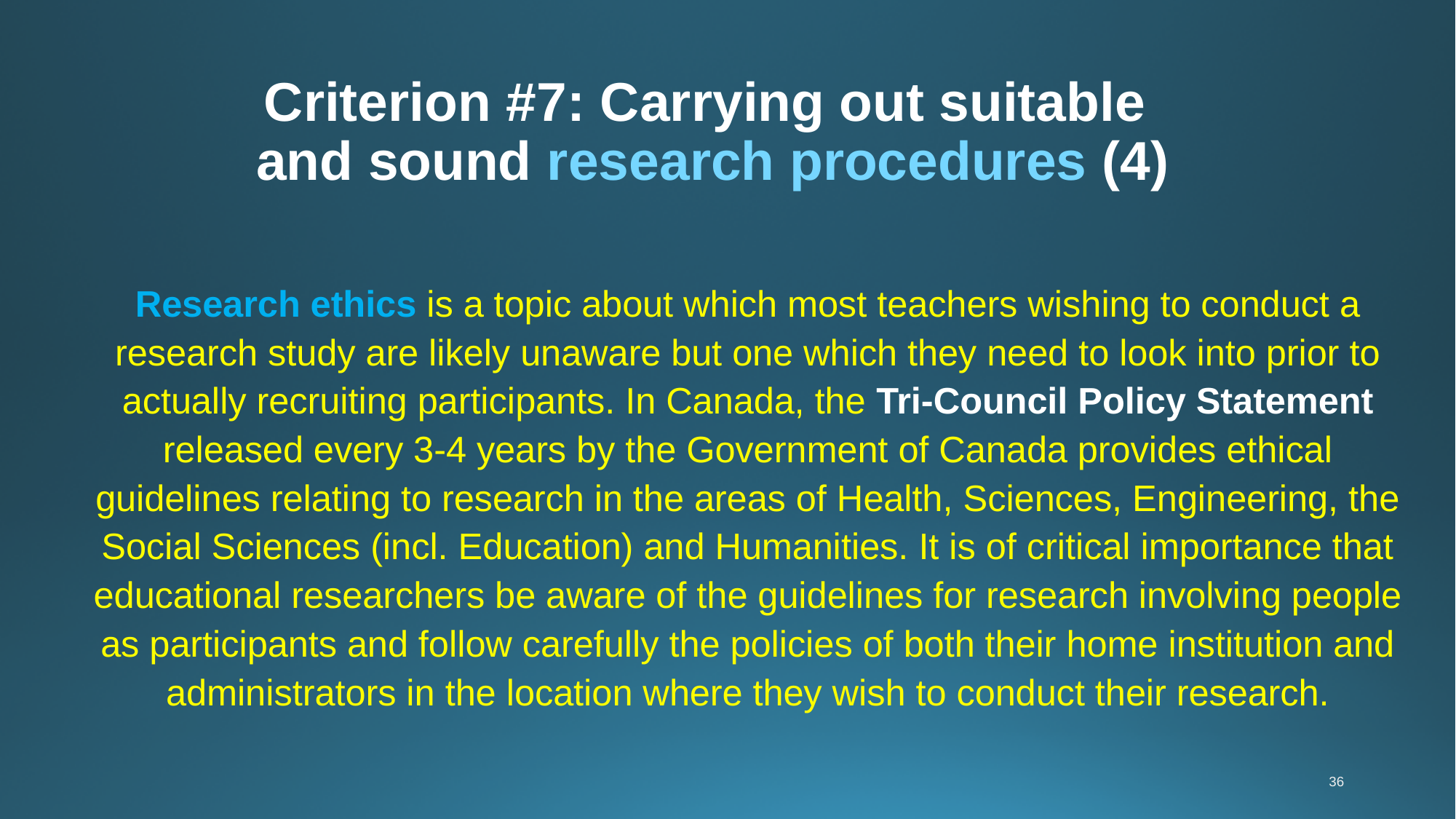

# Criterion #7: Carrying out suitable and sound research procedures (4)
Research ethics is a topic about which most teachers wishing to conduct a research study are likely unaware but one which they need to look into prior to actually recruiting participants. In Canada, the Tri-Council Policy Statement released every 3-4 years by the Government of Canada provides ethical guidelines relating to research in the areas of Health, Sciences, Engineering, the Social Sciences (incl. Education) and Humanities. It is of critical importance that educational researchers be aware of the guidelines for research involving people as participants and follow carefully the policies of both their home institution and administrators in the location where they wish to conduct their research.
36